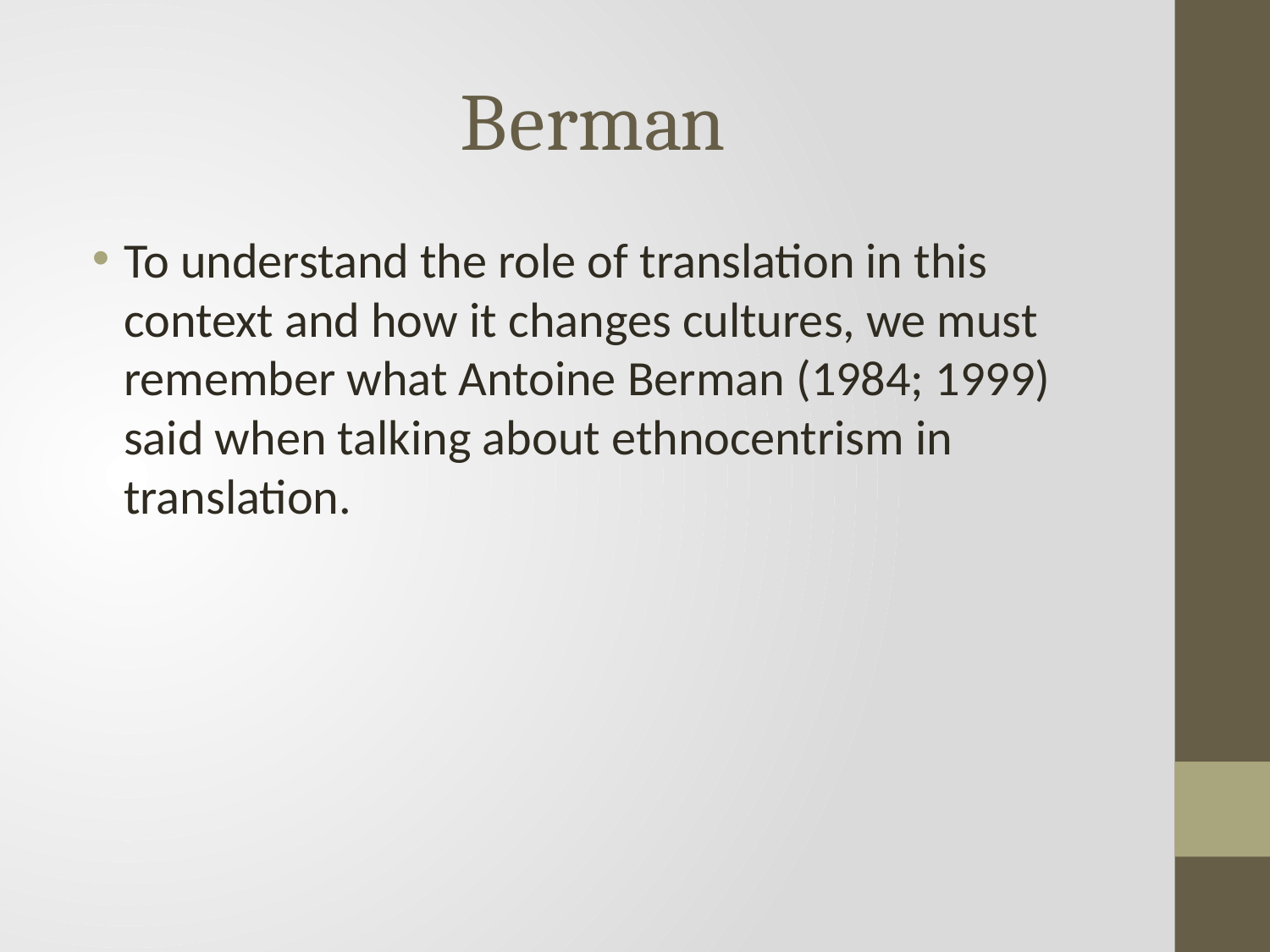

# Berman
To understand the role of translation in this context and how it changes cultures, we must remember what Antoine Berman (1984; 1999) said when talking about ethnocentrism in translation.